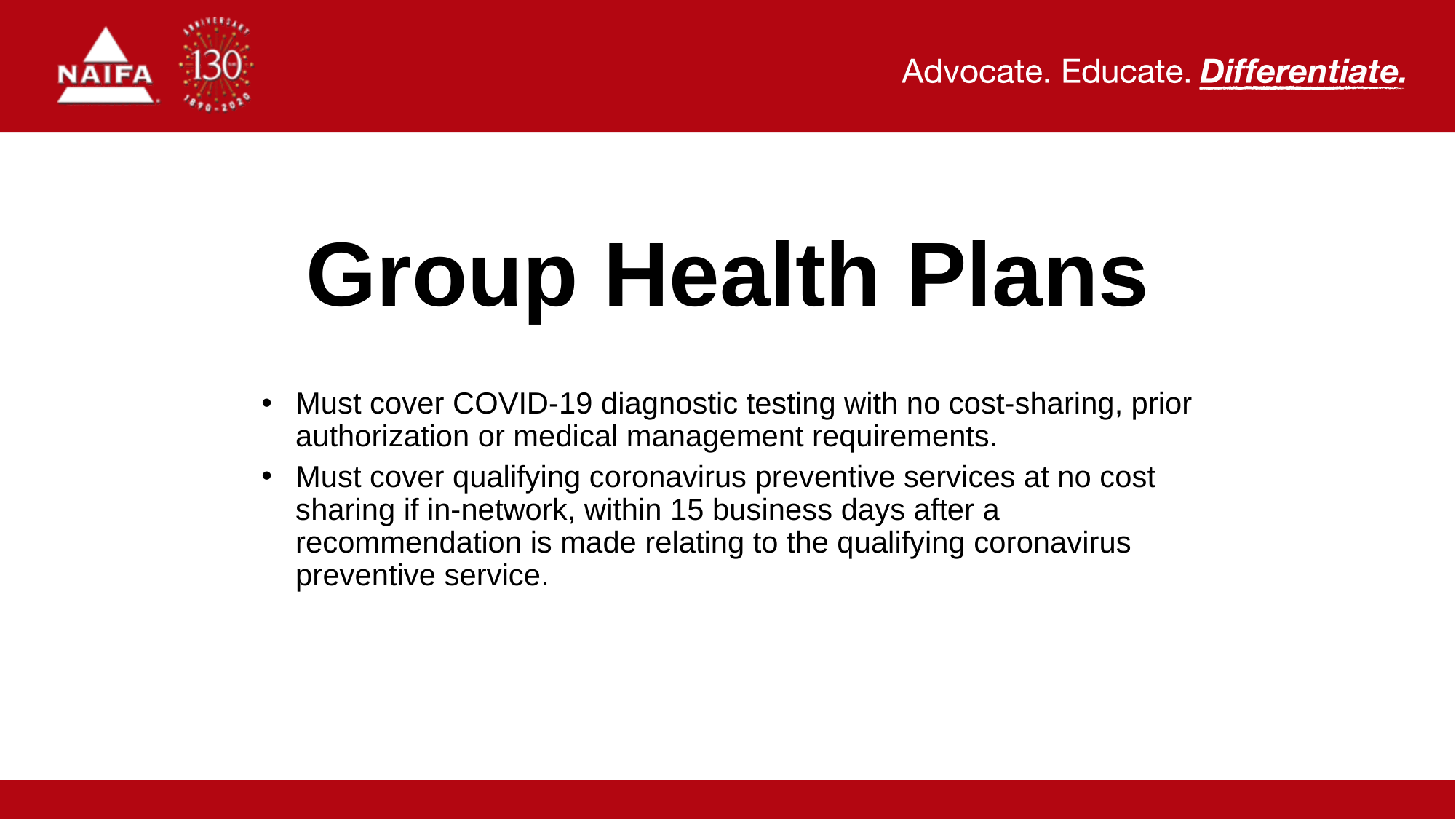

# Group Health Plans

Must cover COVID-19 diagnostic testing with no cost-sharing, prior authorization or medical management requirements.
Must cover qualifying coronavirus preventive services at no cost sharing if in-network, within 15 business days after a recommendation is made relating to the qualifying coronavirus preventive service.